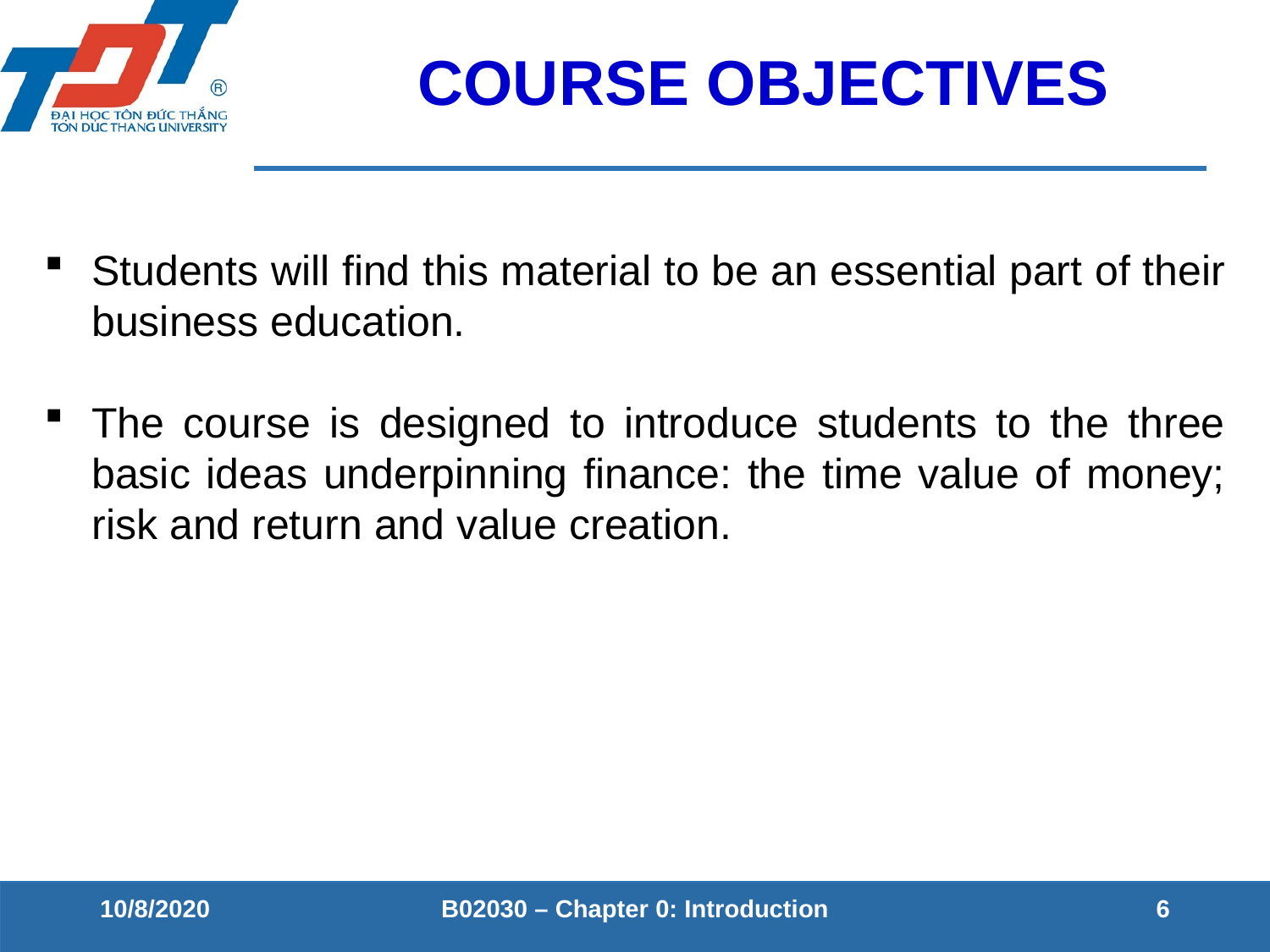

# COURSE OBJECTIVES
Students will find this material to be an essential part of their business education.

The course is designed to introduce students to the three basic ideas underpinning finance: the time value of money; risk and return and value creation.
10/8/2020
B02030 – Chapter 0: Introduction
6